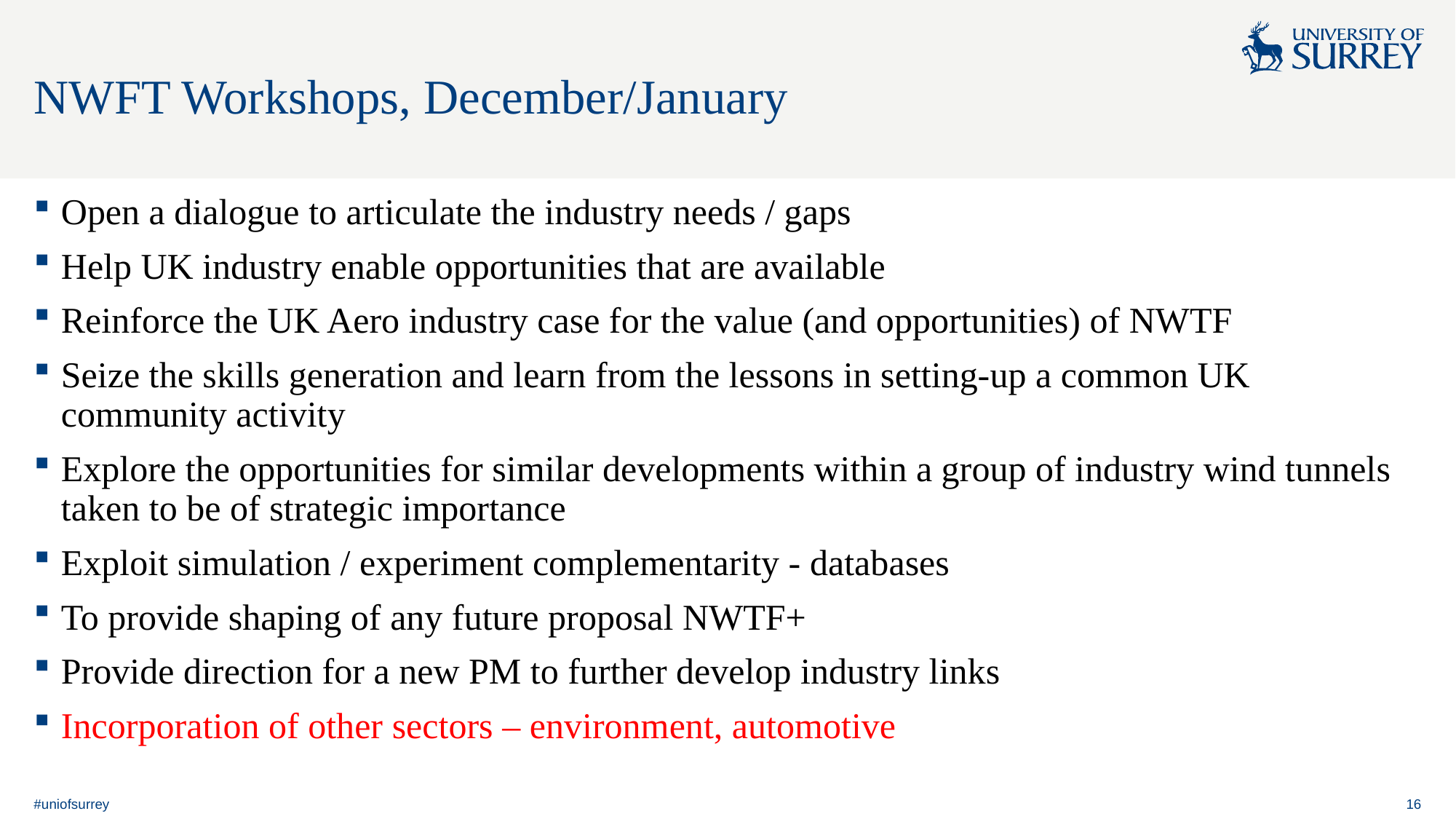

# NWFT Workshops, December/January
Open a dialogue to articulate the industry needs / gaps
Help UK industry enable opportunities that are available
Reinforce the UK Aero industry case for the value (and opportunities) of NWTF
Seize the skills generation and learn from the lessons in setting-up a common UK community activity
Explore the opportunities for similar developments within a group of industry wind tunnels taken to be of strategic importance
Exploit simulation / experiment complementarity - databases
To provide shaping of any future proposal NWTF+
Provide direction for a new PM to further develop industry links
Incorporation of other sectors – environment, automotive
#uniofsurrey
16